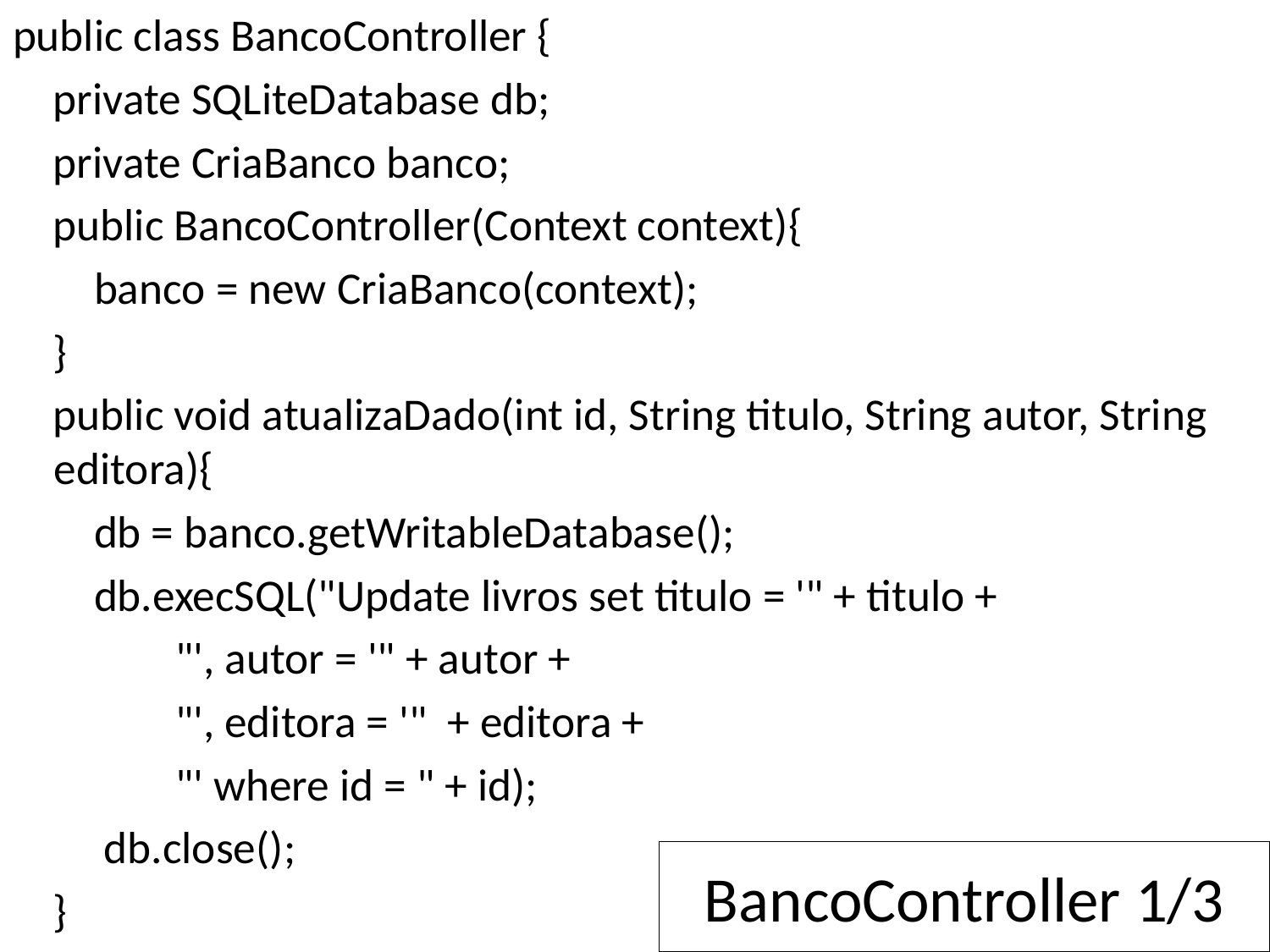

public class BancoController {
    private SQLiteDatabase db;
    private CriaBanco banco;
    public BancoController(Context context){
        banco = new CriaBanco(context);
    }
    public void atualizaDado(int id, String titulo, String autor, String editora){
        db = banco.getWritableDatabase();
        db.execSQL("Update livros set titulo = '" + titulo +
                "', autor = '" + autor +
                "', editora = '"  + editora +
                "' where id = " + id);
         db.close();
    }
# BancoController 1/3